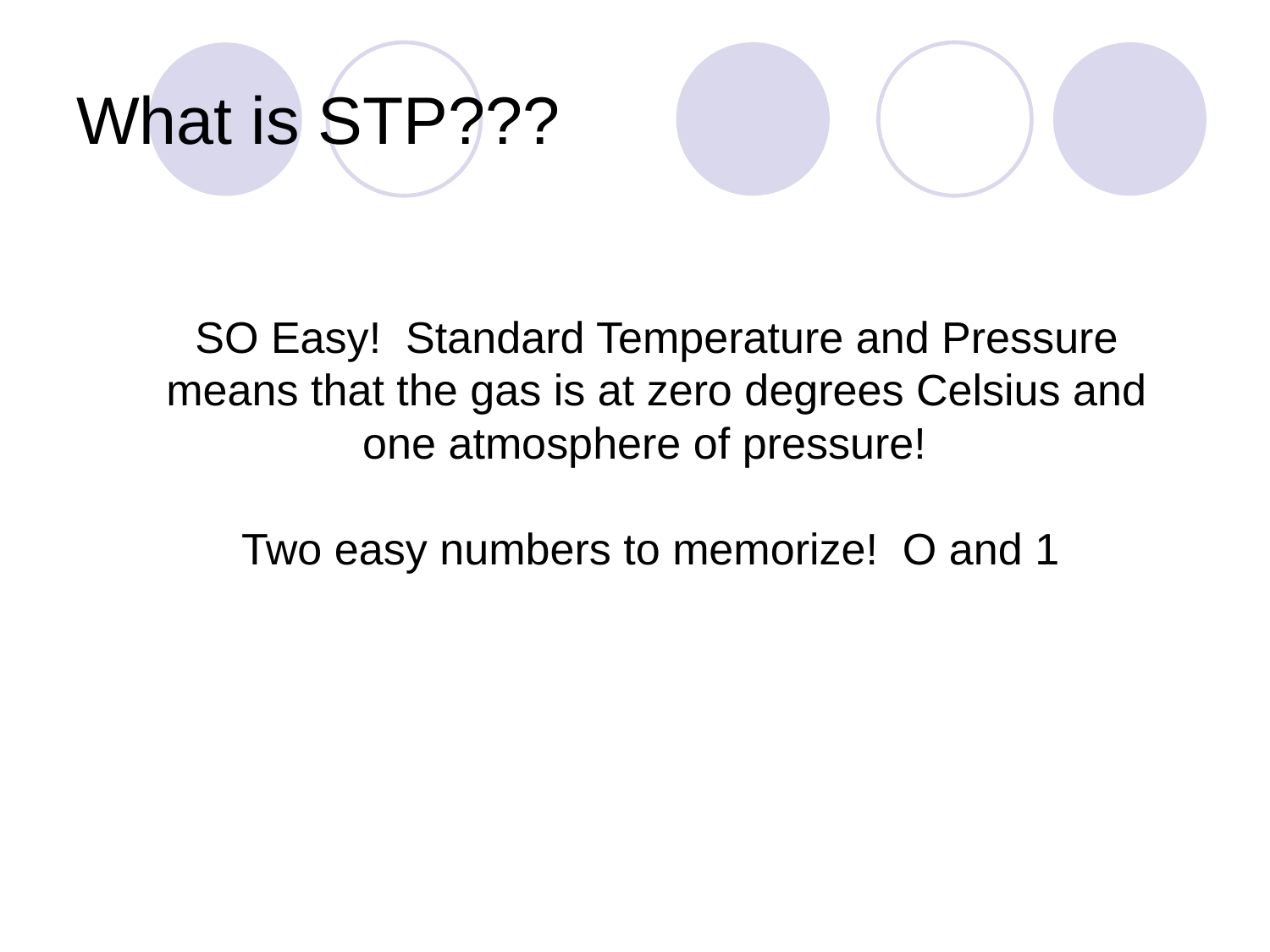

# What is STP???
SO Easy!  Standard Temperature and Pressure means that the gas is at zero degrees Celsius and one atmosphere of pressure!

Two easy numbers to memorize!  O and 1